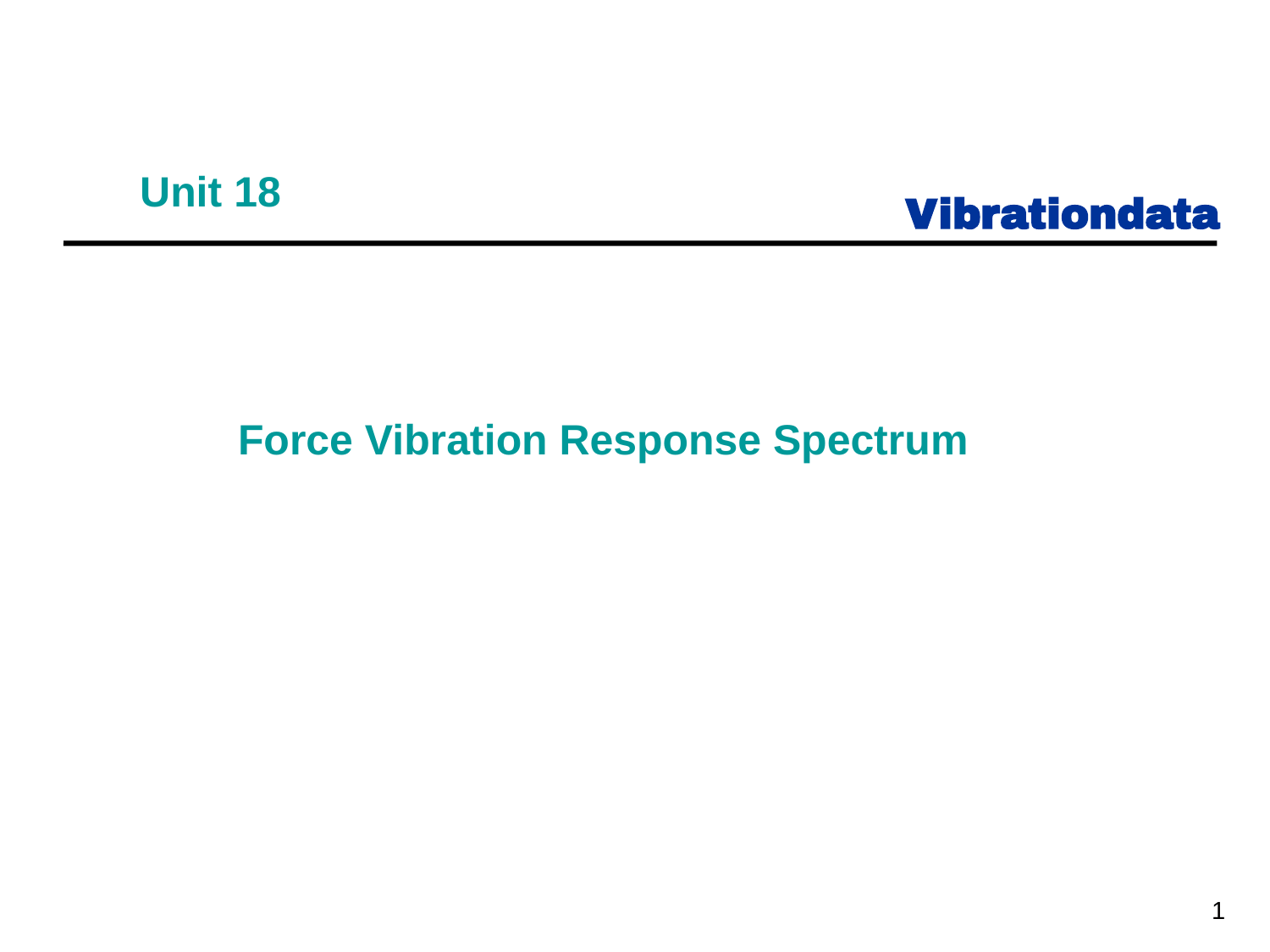

# Unit 18

Force Vibration Response Spectrum

1